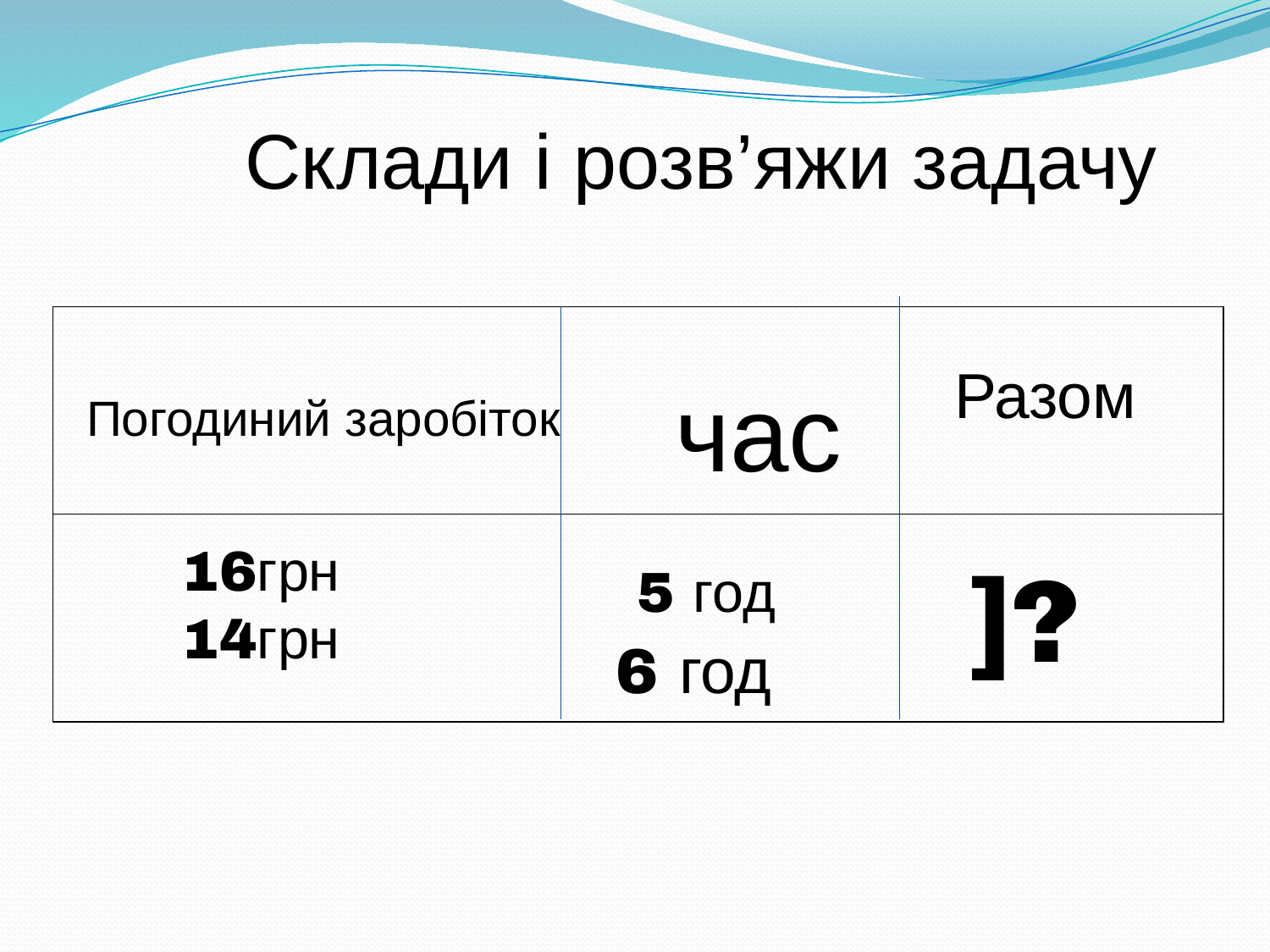

Склади і розв’яжи задачу
|  |
| --- |
|  |
Разом
 час
Погодиний заробіток
16грн
14грн
]?
5 год

6 год